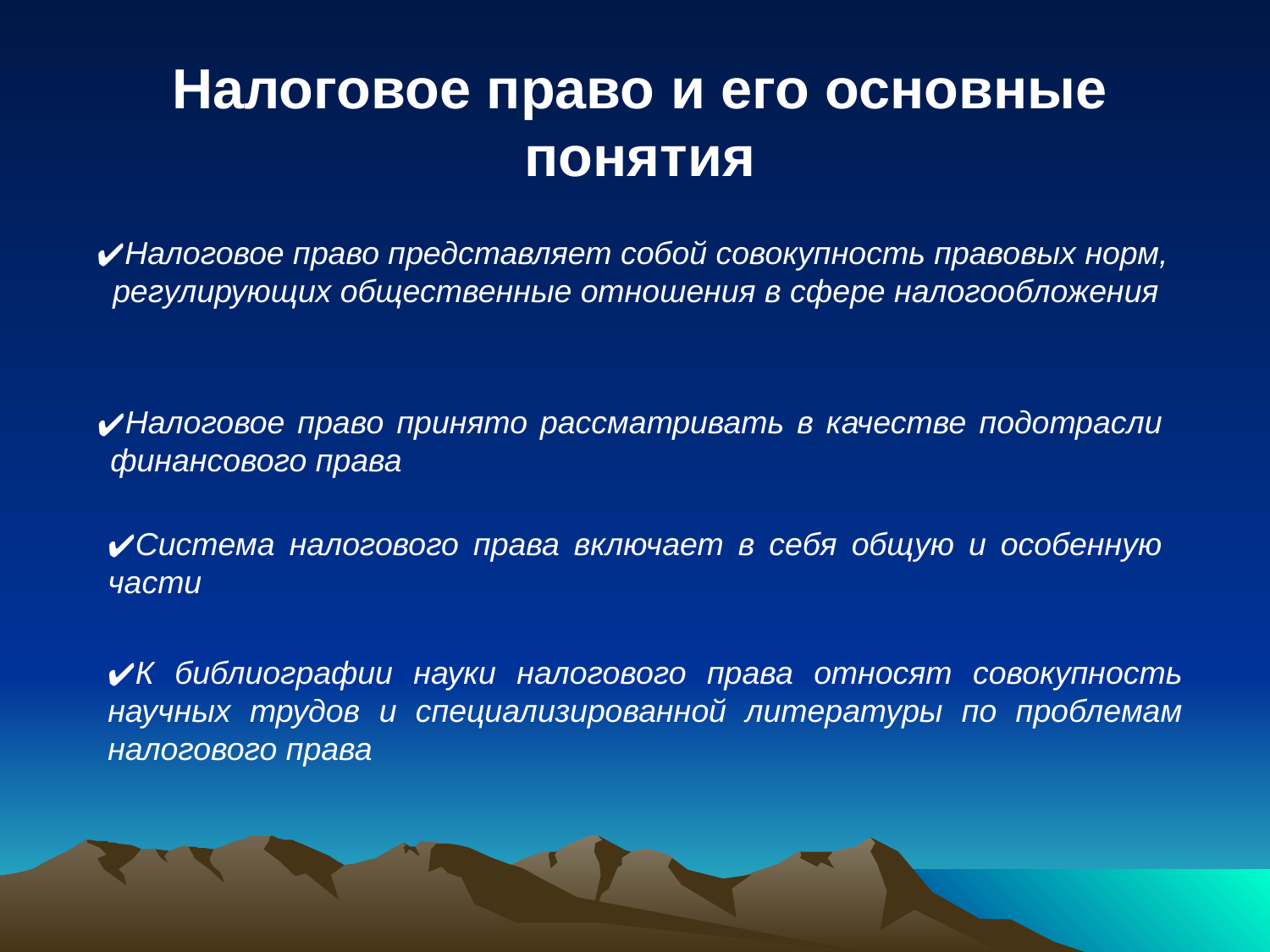

Налоговое право и его основные понятия
Налоговое право представляет собой совокупность правовых норм,
регулирующих общественные отношения в сфере налогообложения
Налоговое право принято рассматривать в качестве подотрасли финансового права
Система налогового права включает в себя общую и особенную части
К библиографии науки налогового права относят совокупность научных трудов и специализированной литературы по проблемам налогового права